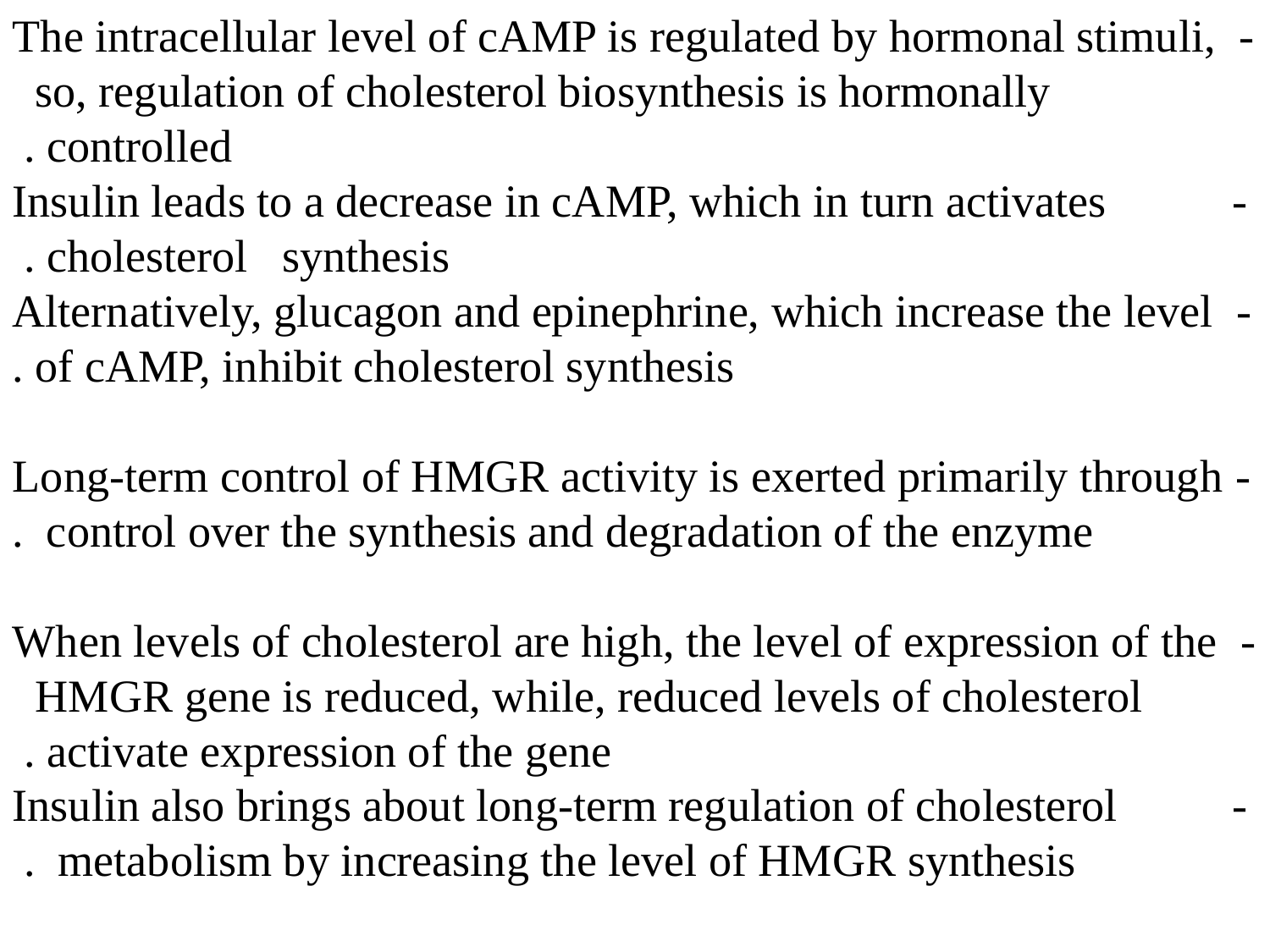

- The intracellular level of cAMP is regulated by hormonal stimuli,    so, regulation of cholesterol biosynthesis is hormonally                    controlled.
- Insulin leads to a decrease in cAMP, which in turn activates            cholesterol   synthesis.
- Alternatively, glucagon and epinephrine, which increase the level   of cAMP, inhibit cholesterol synthesis.

- Long-term control of HMGR activity is exerted primarily through   control over the synthesis and degradation of the enzyme.

- When levels of cholesterol are high, the level of expression of the    HMGR gene is reduced, while, reduced levels of cholesterol           activate expression of the gene.
- Insulin also brings about long-term regulation of cholesterol            metabolism by increasing the level of HMGR synthesis.